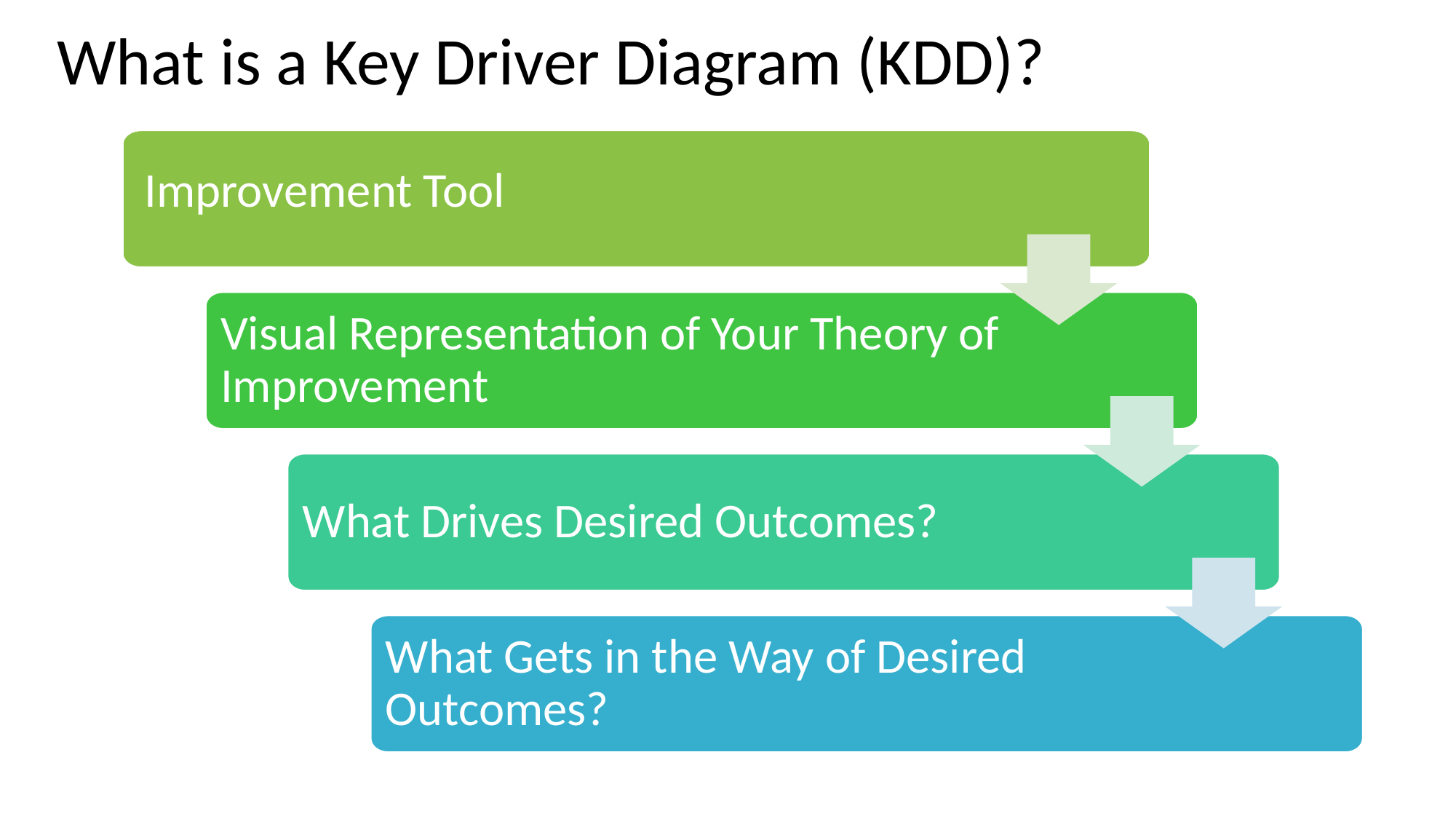

What is a Key Driver Diagram (KDD)?
Improvement Tool

Visual Representation of Your Theory of Improvement

What Drives Desired Outcomes?

What Gets in the Way of Desired Outcomes?